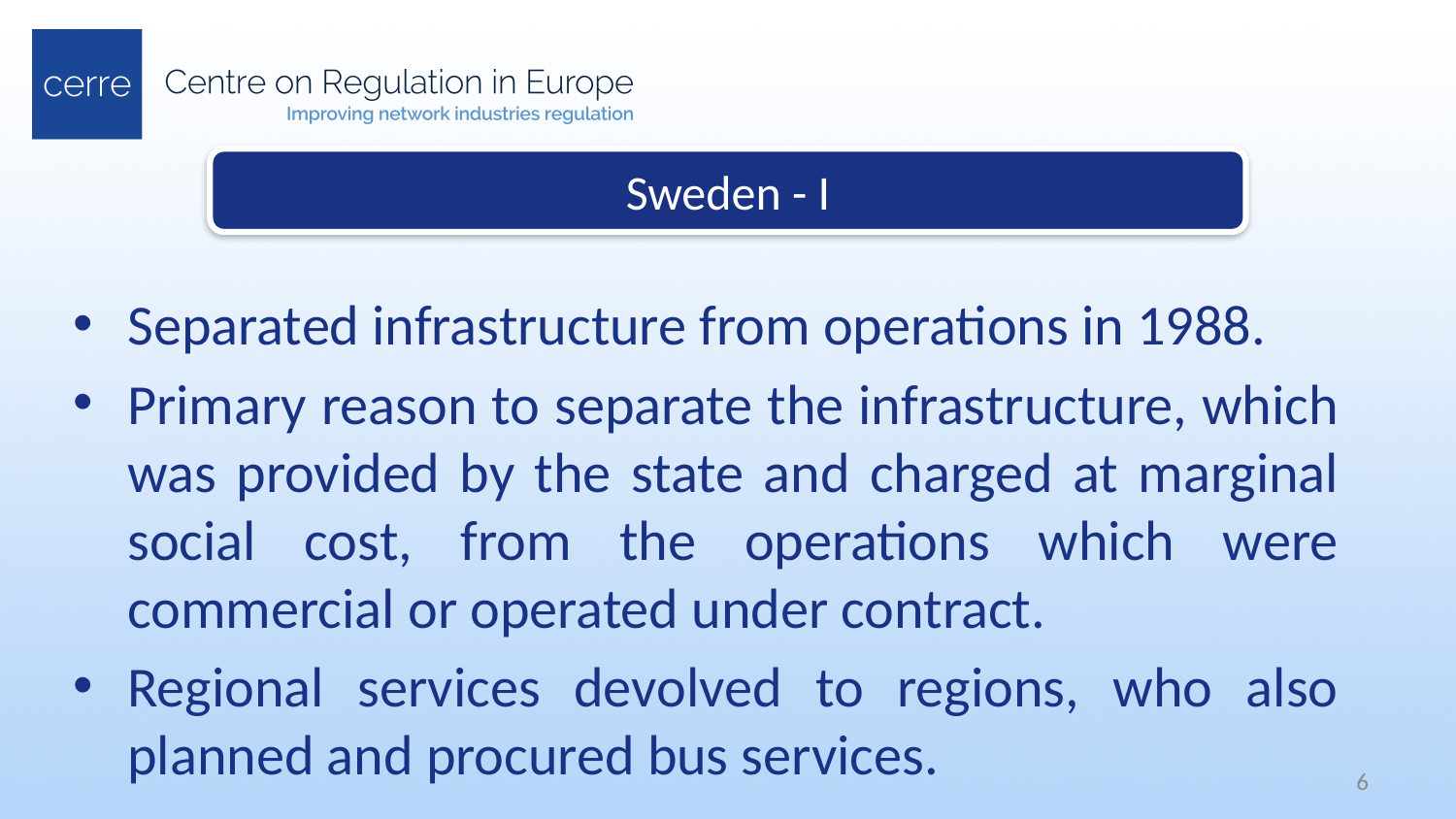

Sweden - I
Separated infrastructure from operations in 1988.
Primary reason to separate the infrastructure, which was provided by the state and charged at marginal social cost, from the operations which were commercial or operated under contract.
Regional services devolved to regions, who also planned and procured bus services.

6